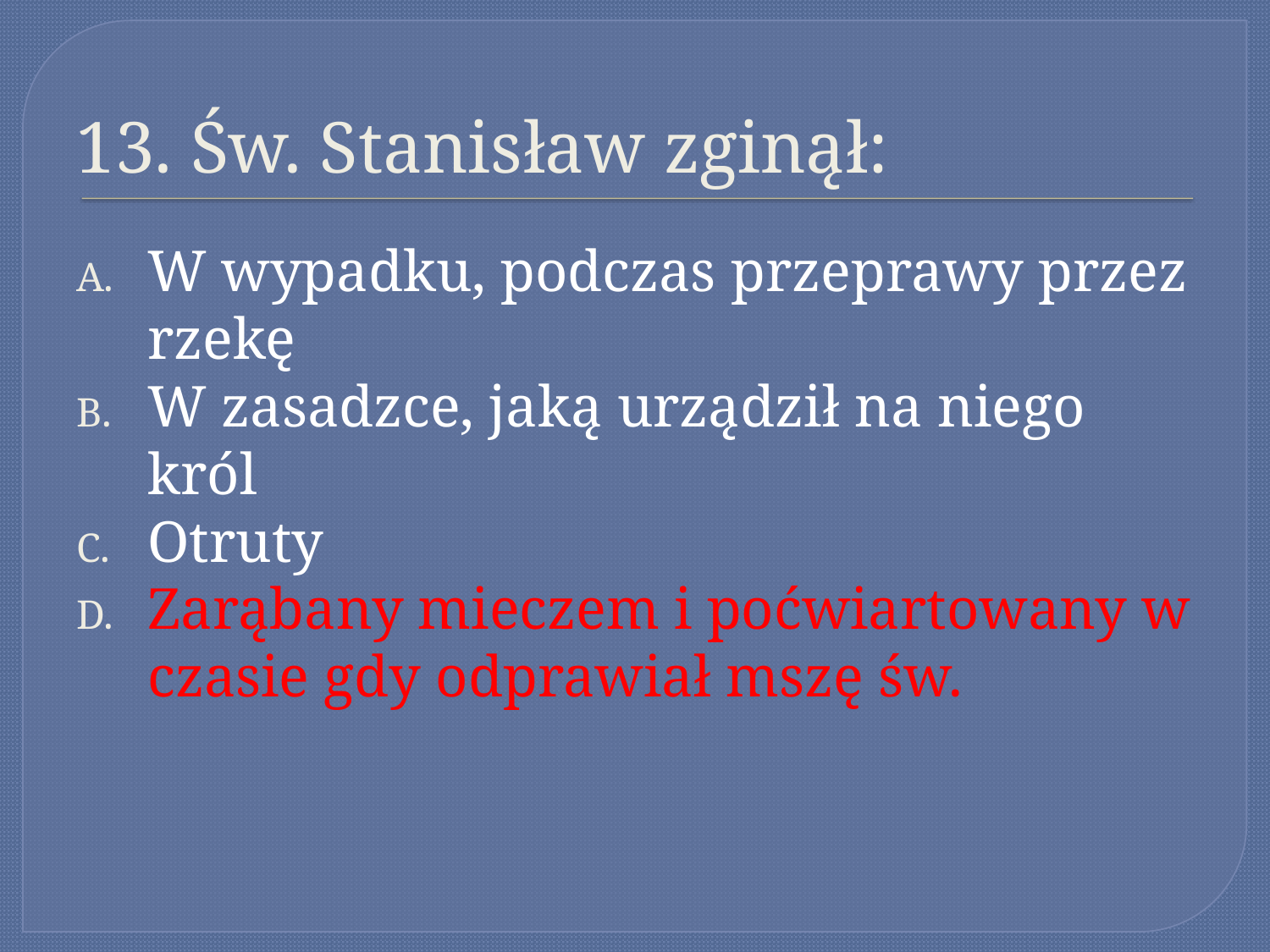

# 13. Św. Stanisław zginął:
W wypadku, podczas przeprawy przez rzekę
W zasadzce, jaką urządził na niego król
Otruty
Zarąbany mieczem i poćwiartowany w czasie gdy odprawiał mszę św.